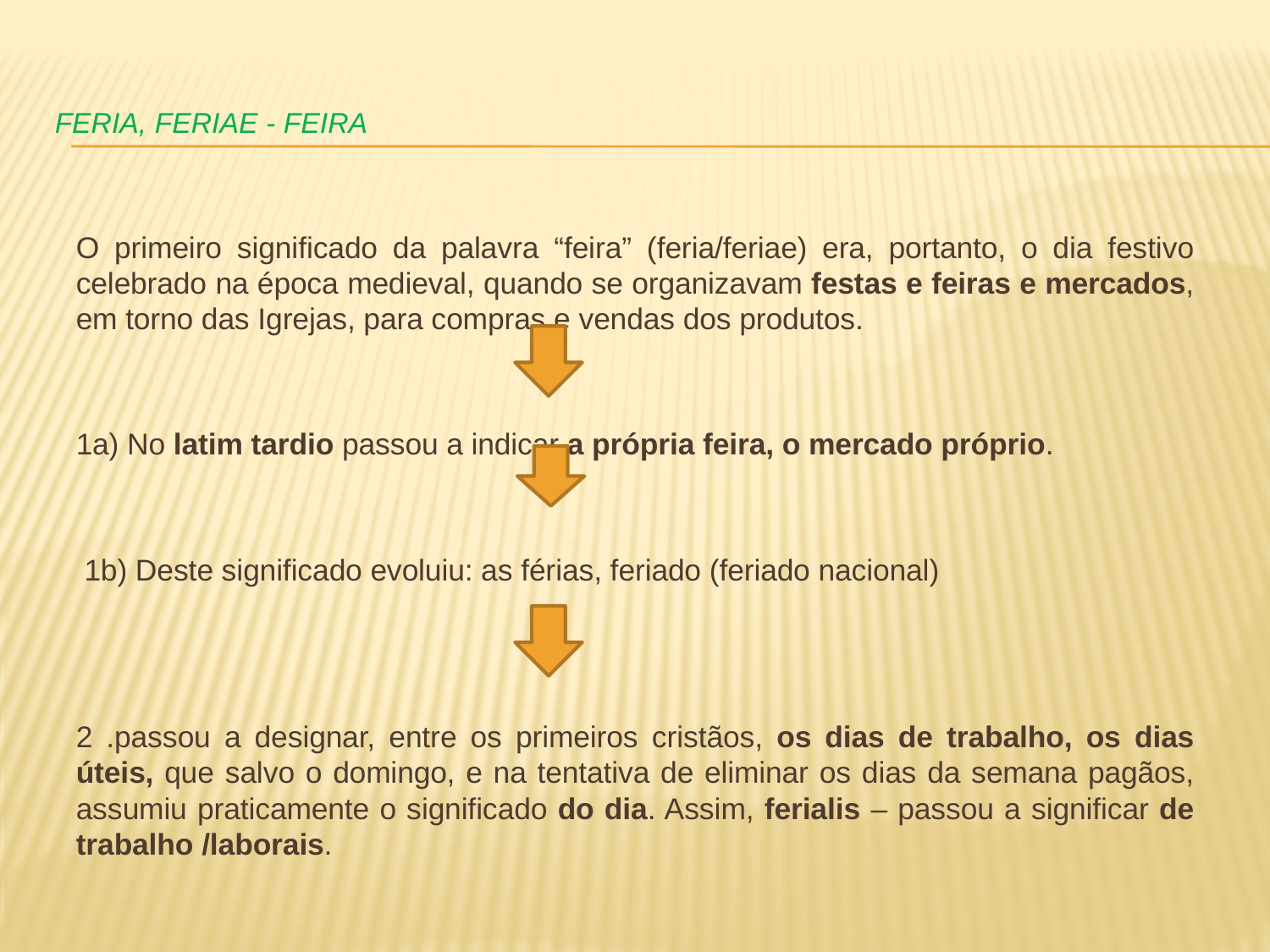

# feria, feriae - feira
O primeiro significado da palavra “feira” (feria/feriae) era, portanto, o dia festivo celebrado na época medieval, quando se organizavam festas e feiras e mercados, em torno das Igrejas, para compras e vendas dos produtos.

1a) No latim tardio passou a indicar a própria feira, o mercado próprio.

 1b) Deste significado evoluiu: as férias, feriado (feriado nacional)

2 .passou a designar, entre os primeiros cristãos, os dias de trabalho, os dias úteis, que salvo o domingo, e na tentativa de eliminar os dias da semana pagãos, assumiu praticamente o significado do dia. Assim, ferialis – passou a significar de trabalho /laborais.